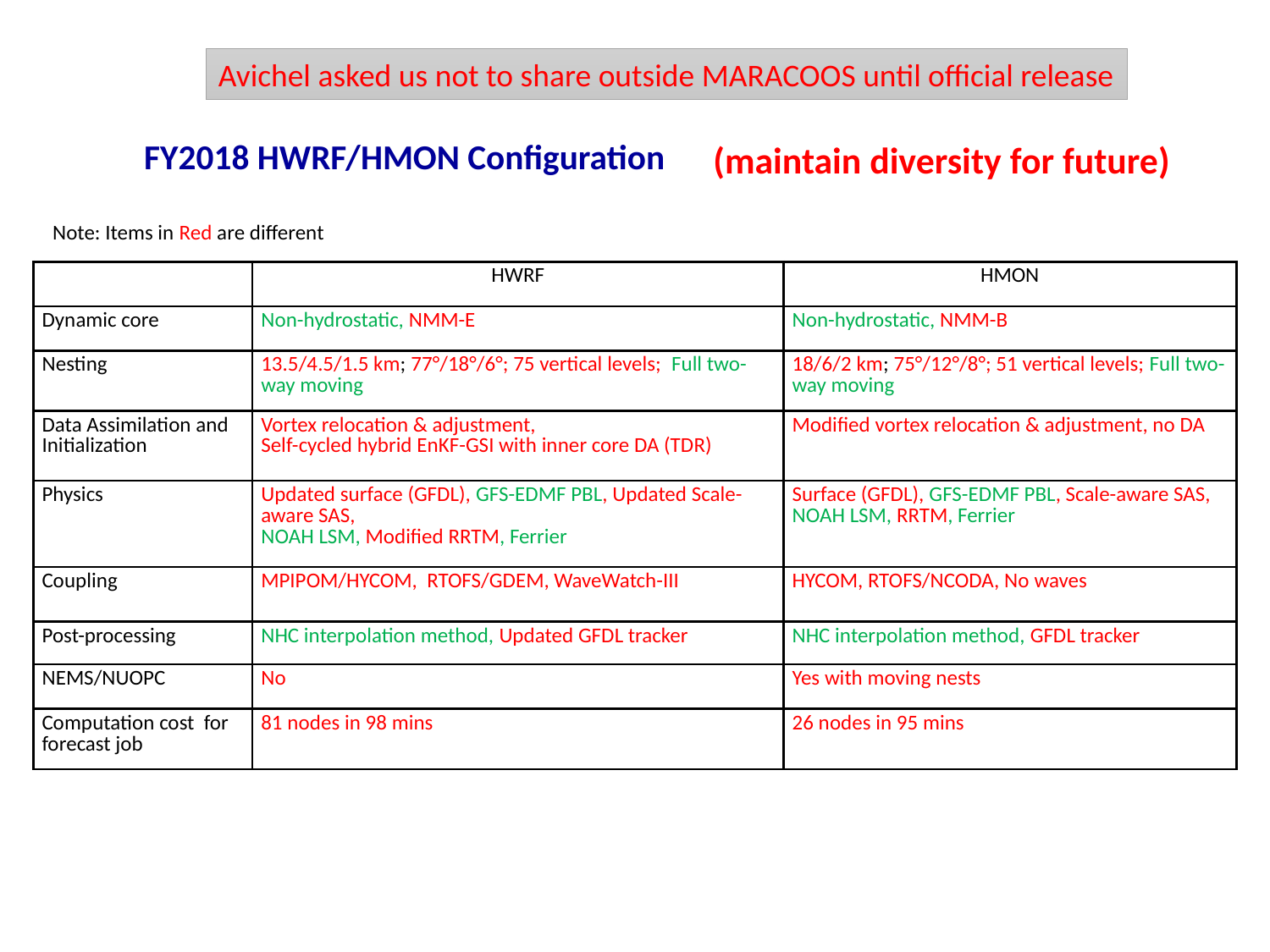

Avichel asked us not to share outside MARACOOS until official release
FY2018 HWRF/HMON Configuration
(maintain diversity for future)
Note: Items in Red are different
|  | HWRF | HMON |
| --- | --- | --- |
| Dynamic core | Non-hydrostatic, NMM-E | Non-hydrostatic, NMM-B |
| Nesting | 13.5/4.5/1.5 km; 77°/18°/6°; 75 vertical levels; Full two-way moving | 18/6/2 km; 75°/12°/8°; 51 vertical levels; Full two-way moving |
| Data Assimilation and Initialization | Vortex relocation & adjustment, Self-cycled hybrid EnKF-GSI with inner core DA (TDR) | Modified vortex relocation & adjustment, no DA |
| Physics | Updated surface (GFDL), GFS-EDMF PBL, Updated Scale-aware SAS, NOAH LSM, Modified RRTM, Ferrier | Surface (GFDL), GFS-EDMF PBL, Scale-aware SAS, NOAH LSM, RRTM, Ferrier |
| Coupling | MPIPOM/HYCOM, RTOFS/GDEM, WaveWatch-III | HYCOM, RTOFS/NCODA, No waves |
| Post-processing | NHC interpolation method, Updated GFDL tracker | NHC interpolation method, GFDL tracker |
| NEMS/NUOPC | No | Yes with moving nests |
| Computation cost for forecast job | 81 nodes in 98 mins | 26 nodes in 95 mins |